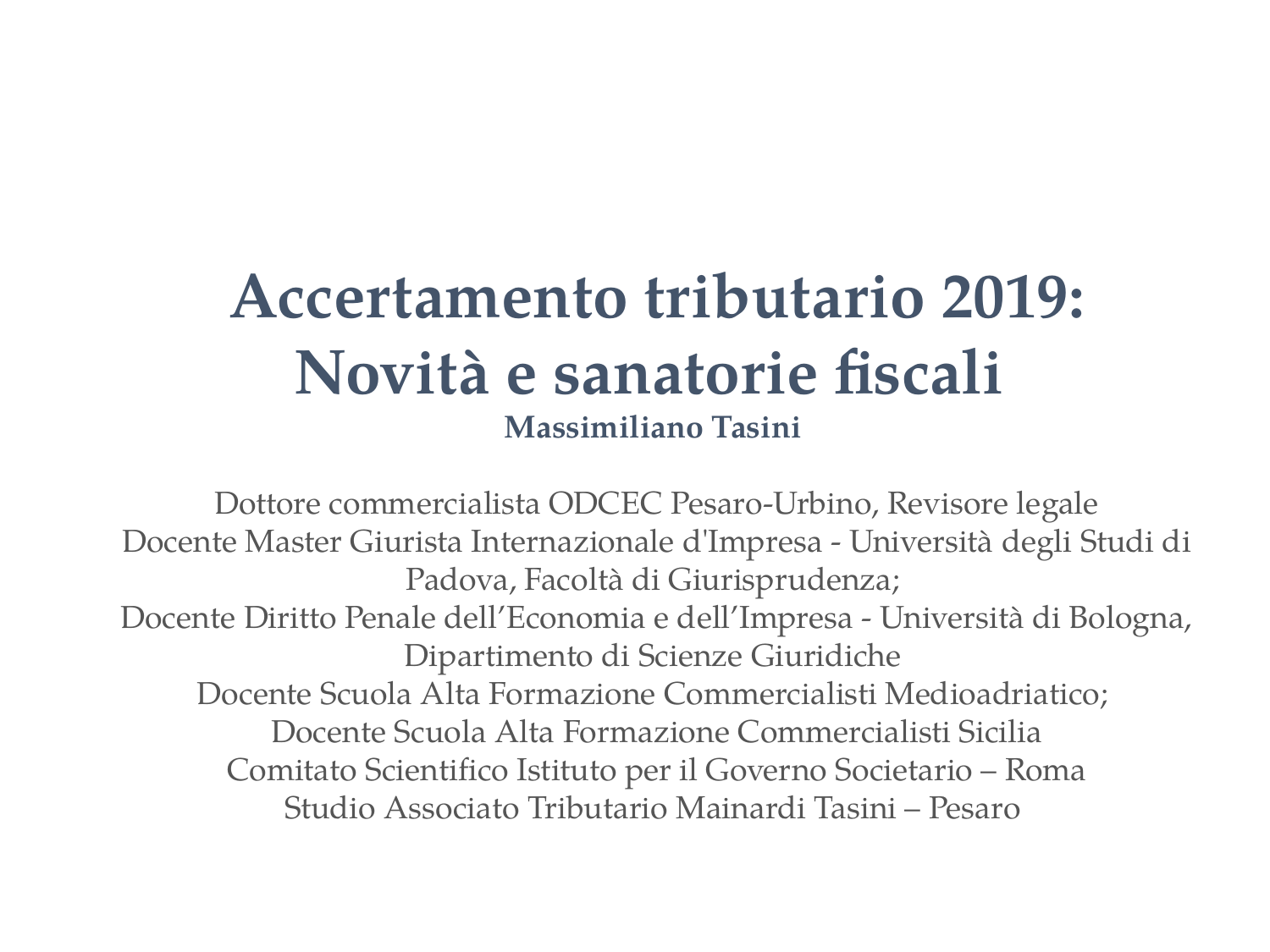

Accertamento tributario 2019:
Novità e sanatorie fiscali
Massimiliano Tasini

Dottore commercialista ODCEC Pesaro-Urbino, Revisore legale
Docente Master Giurista Internazionale d'Impresa - Università degli Studi di Padova, Facoltà di Giurisprudenza;
Docente Diritto Penale dell’Economia e dell’Impresa - Università di Bologna, Dipartimento di Scienze Giuridiche
Docente Scuola Alta Formazione Commercialisti Medioadriatico;
Docente Scuola Alta Formazione Commercialisti Sicilia
Comitato Scientifico Istituto per il Governo Societario – Roma
Studio Associato Tributario Mainardi Tasini – Pesaro